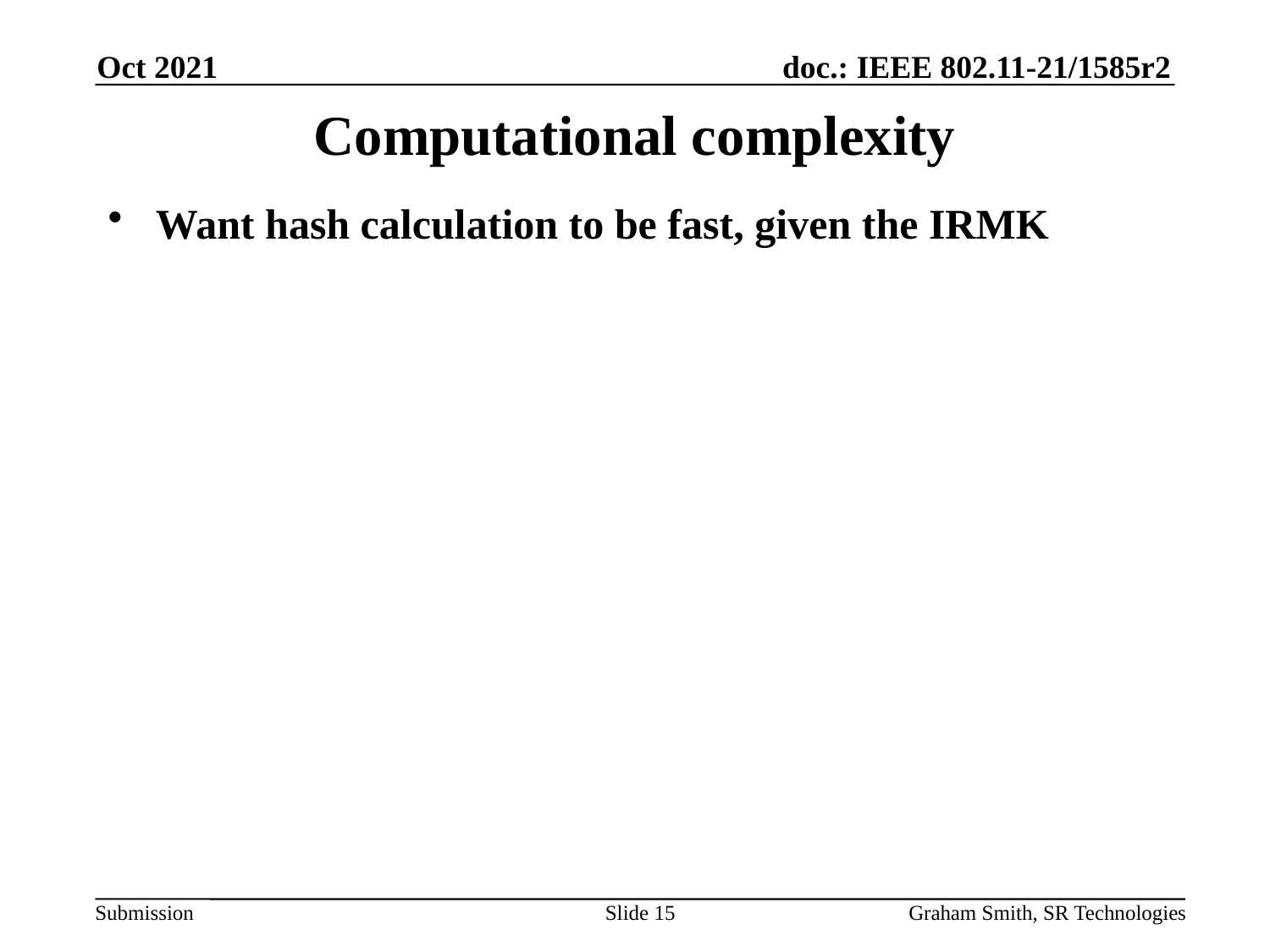

Oct 2021
# Computational complexity
Want hash calculation to be fast, given the IRMK

Slide 15
Graham Smith, SR Technologies